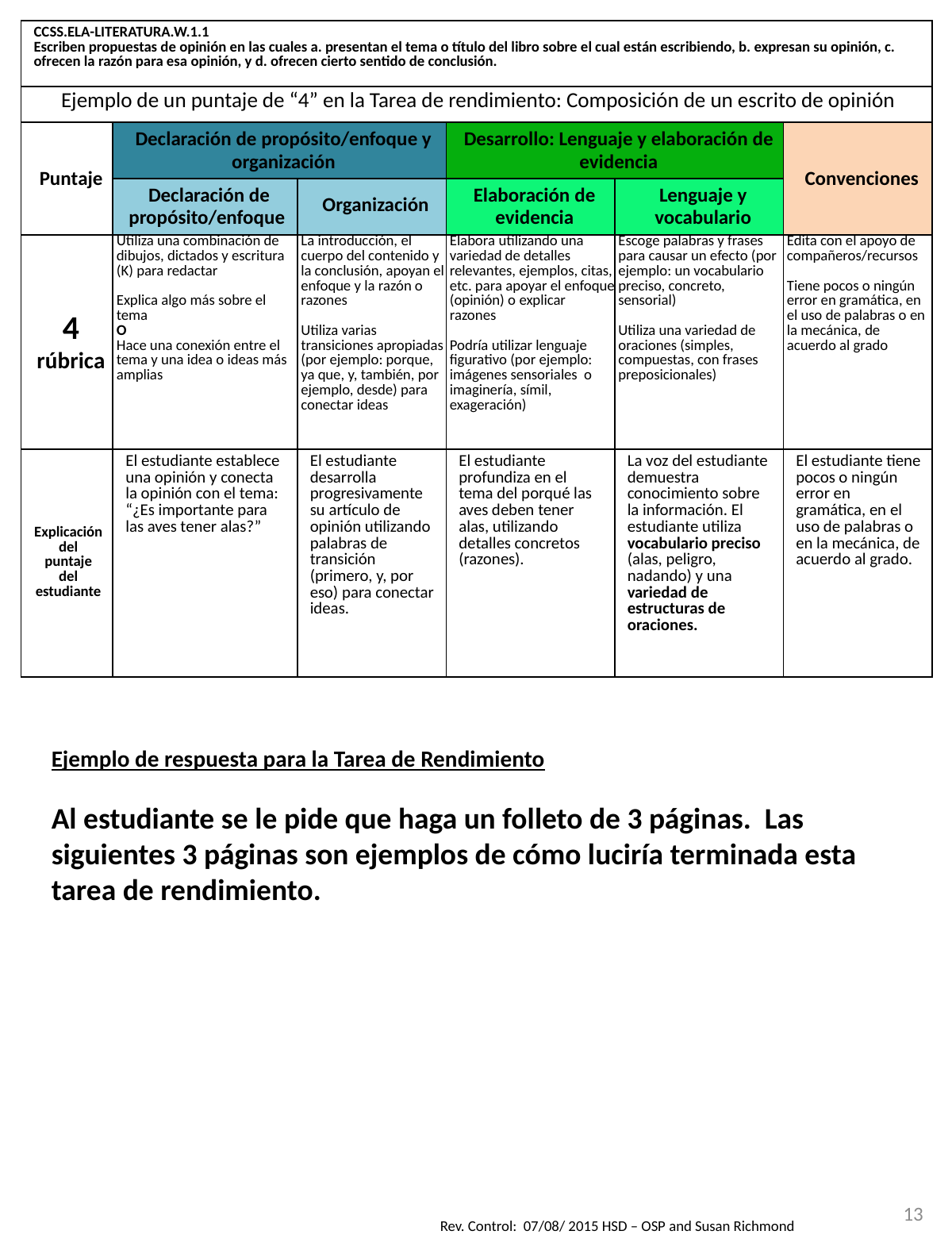

| CCSS.ELA-LITERATURA.W.1.1 Escriben propuestas de opinión en las cuales a. presentan el tema o título del libro sobre el cual están escribiendo, b. expresan su opinión, c. ofrecen la razón para esa opinión, y d. ofrecen cierto sentido de conclusión. |  |  |  |  |  |
| --- | --- | --- | --- | --- | --- |
| Ejemplo de un puntaje de “4” en la Tarea de rendimiento: Composición de un escrito de opinión |  |  |  |  |  |
| Puntaje | Declaración de propósito/enfoque y organización |  | Desarrollo: Lenguaje y elaboración de evidencia |  | Convenciones |
|  | Declaración de propósito/enfoque | Organización | Elaboración de evidencia | Lenguaje y vocabulario |  |
| 4 rúbrica | Utiliza una combinación de dibujos, dictados y escritura (K) para redactar Explica algo más sobre el tema O Hace una conexión entre el tema y una idea o ideas más amplias | La introducción, el cuerpo del contenido y la conclusión, apoyan el enfoque y la razón o razones Utiliza varias transiciones apropiadas (por ejemplo: porque, ya que, y, también, por ejemplo, desde) para conectar ideas | Elabora utilizando una variedad de detalles relevantes, ejemplos, citas, etc. para apoyar el enfoque (opinión) o explicar razones Podría utilizar lenguaje figurativo (por ejemplo: imágenes sensoriales o imaginería, símil, exageración) | Escoge palabras y frases para causar un efecto (por ejemplo: un vocabulario preciso, concreto, sensorial) Utiliza una variedad de oraciones (simples, compuestas, con frases preposicionales) | Edita con el apoyo de compañeros/recursos Tiene pocos o ningún error en gramática, en el uso de palabras o en la mecánica, de acuerdo al grado |
| Explicación del puntaje del estudiante | El estudiante establece una opinión y conecta la opinión con el tema: “¿Es importante para las aves tener alas?” | El estudiante desarrolla progresivamente su artículo de opinión utilizando palabras de transición (primero, y, por eso) para conectar ideas. | El estudiante profundiza en el tema del porqué las aves deben tener alas, utilizando detalles concretos (razones). | La voz del estudiante demuestra conocimiento sobre la información. El estudiante utiliza vocabulario preciso (alas, peligro, nadando) y una variedad de estructuras de oraciones. | El estudiante tiene pocos o ningún error en gramática, en el uso de palabras o en la mecánica, de acuerdo al grado. |
Ejemplo de respuesta para la Tarea de Rendimiento

Al estudiante se le pide que haga un folleto de 3 páginas.  Las siguientes 3 páginas son ejemplos de cómo luciría terminada esta tarea de rendimiento.
13